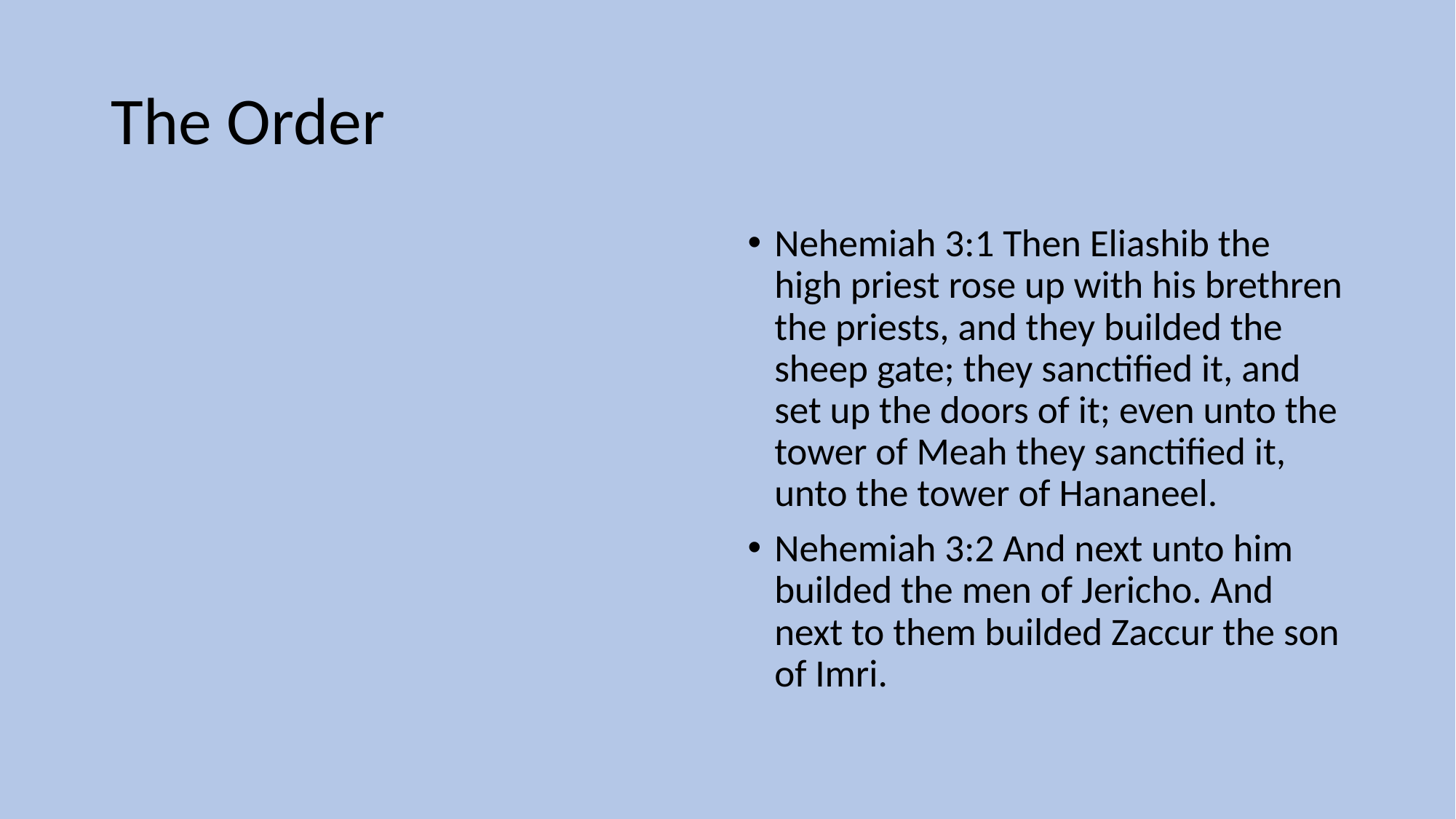

# The Order
Nehemiah 3:1 Then Eliashib the high priest rose up with his brethren the priests, and they builded the sheep gate; they sanctified it, and set up the doors of it; even unto the tower of Meah they sanctified it, unto the tower of Hananeel.
Nehemiah 3:2 And next unto him builded the men of Jericho. And next to them builded Zaccur the son of Imri.